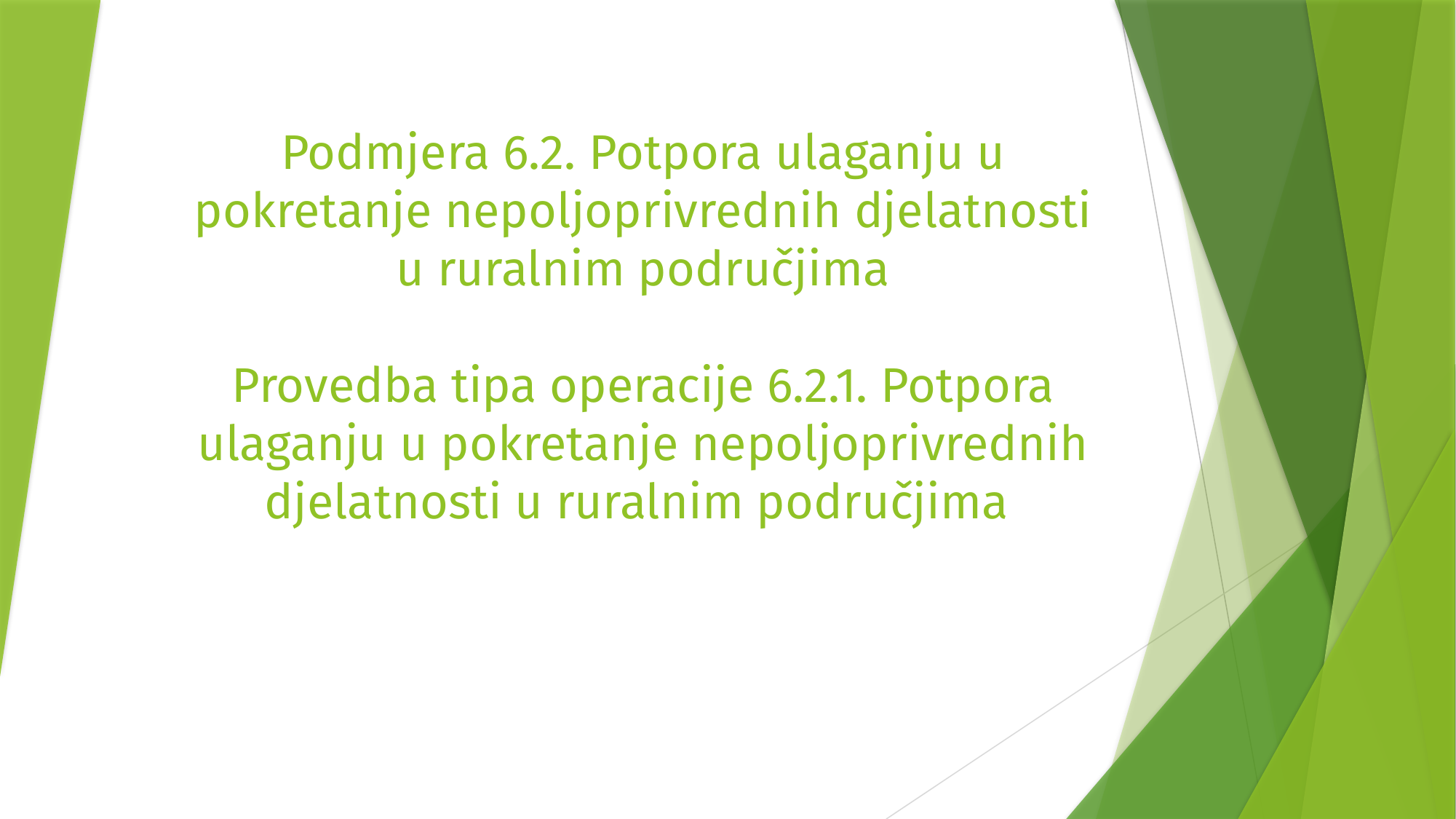

# Podmjera 6.2. Potpora ulaganju u pokretanje nepoljoprivrednih djelatnosti u ruralnim područjima Provedba tipa operacije 6.2.1. Potpora ulaganju u pokretanje nepoljoprivrednih djelatnosti u ruralnim područjima